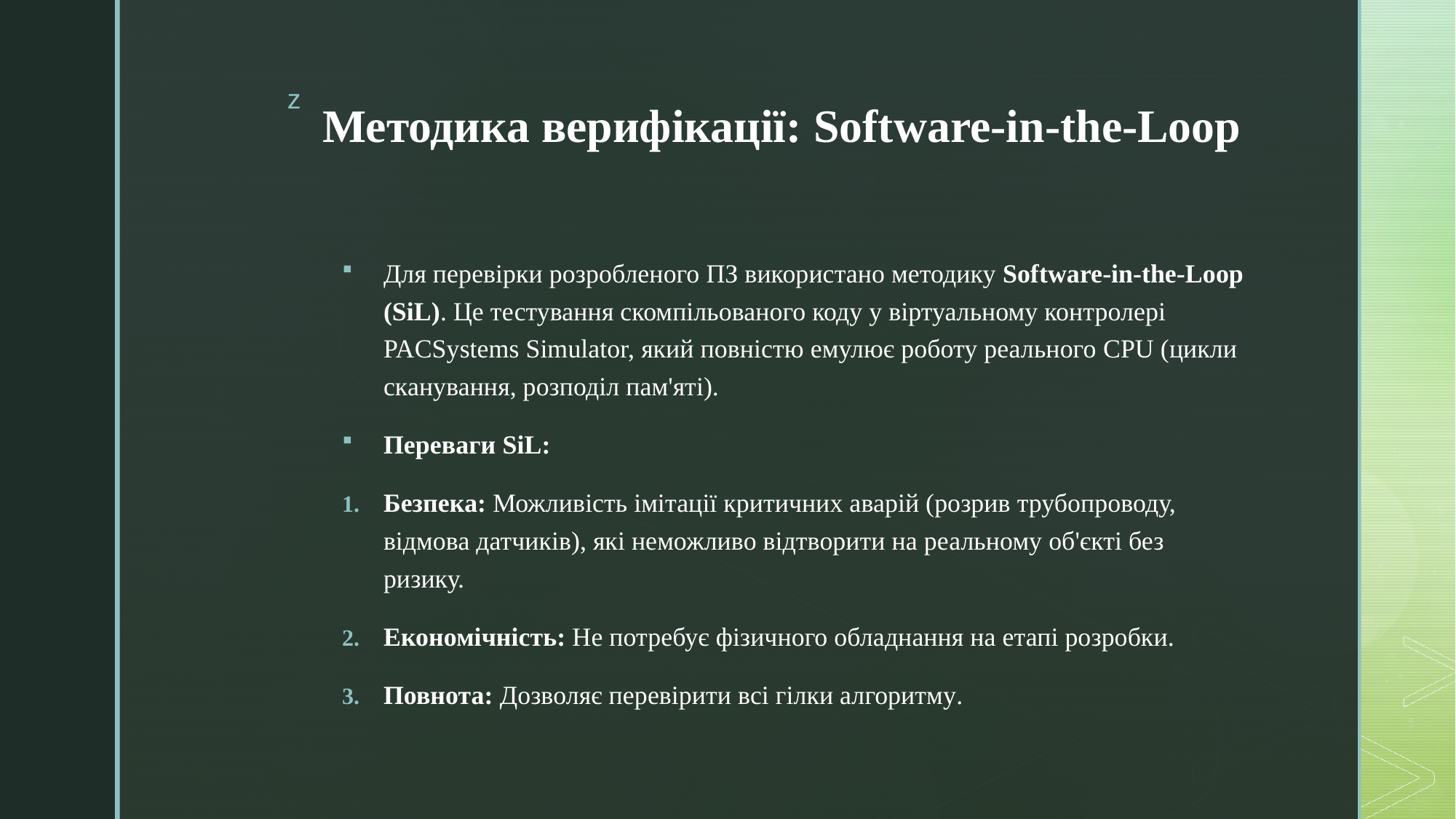

# Методика верифікації: Software-in-the-Loop
Для перевірки розробленого ПЗ використано методику Software-in-the-Loop (SiL). Це тестування скомпільованого коду у віртуальному контролері PACSystems Simulator, який повністю емулює роботу реального CPU (цикли сканування, розподіл пам'яті).
Переваги SiL:
Безпека: Можливість імітації критичних аварій (розрив трубопроводу, відмова датчиків), які неможливо відтворити на реальному об'єкті без ризику.
Економічність: Не потребує фізичного обладнання на етапі розробки.
Повнота: Дозволяє перевірити всі гілки алгоритму.